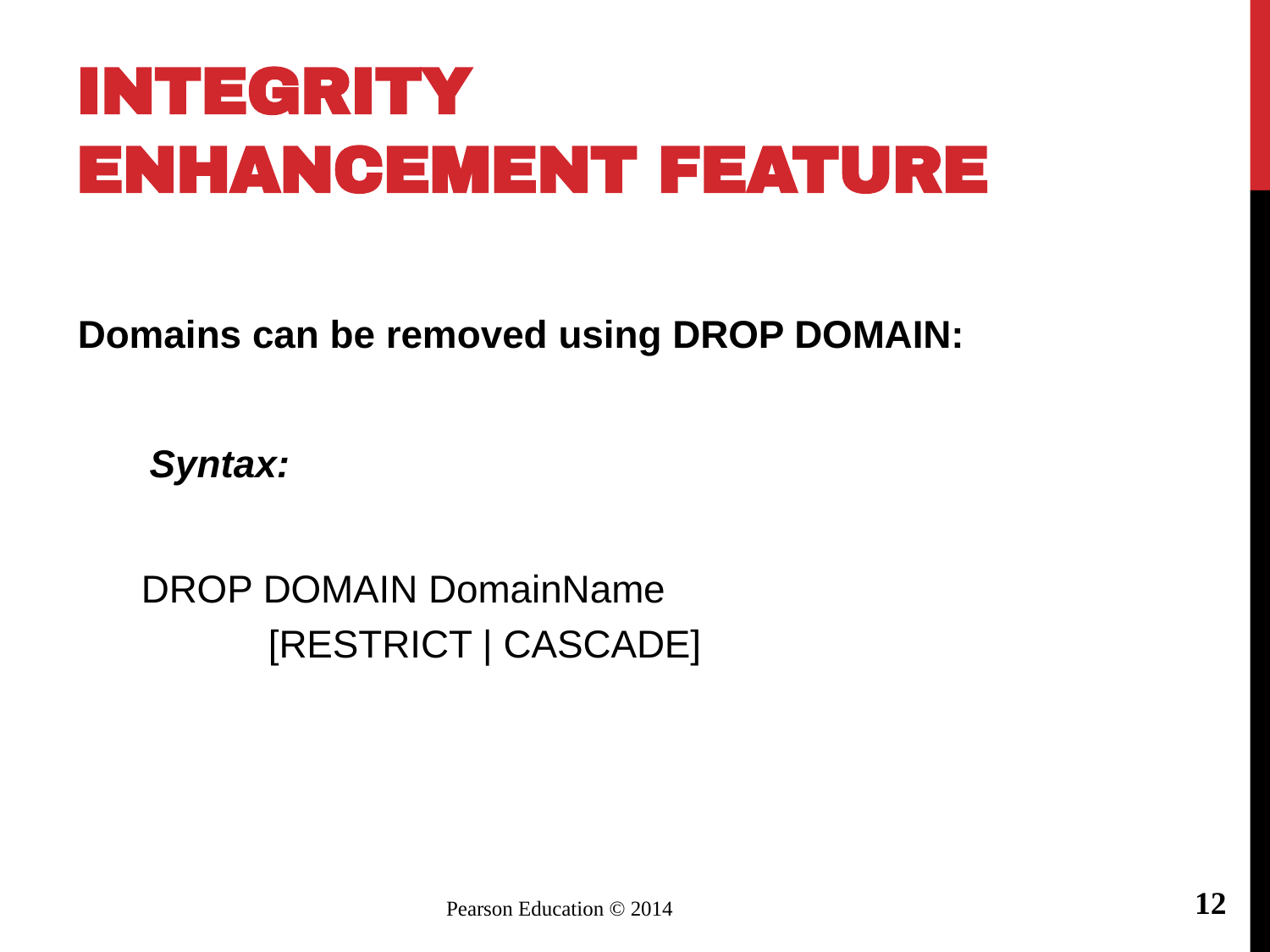

# Integrity Enhancement Feature

Domains can be removed using DROP DOMAIN:

Syntax:

	DROP DOMAIN DomainName
		[RESTRICT | CASCADE]
12
Pearson Education © 2014